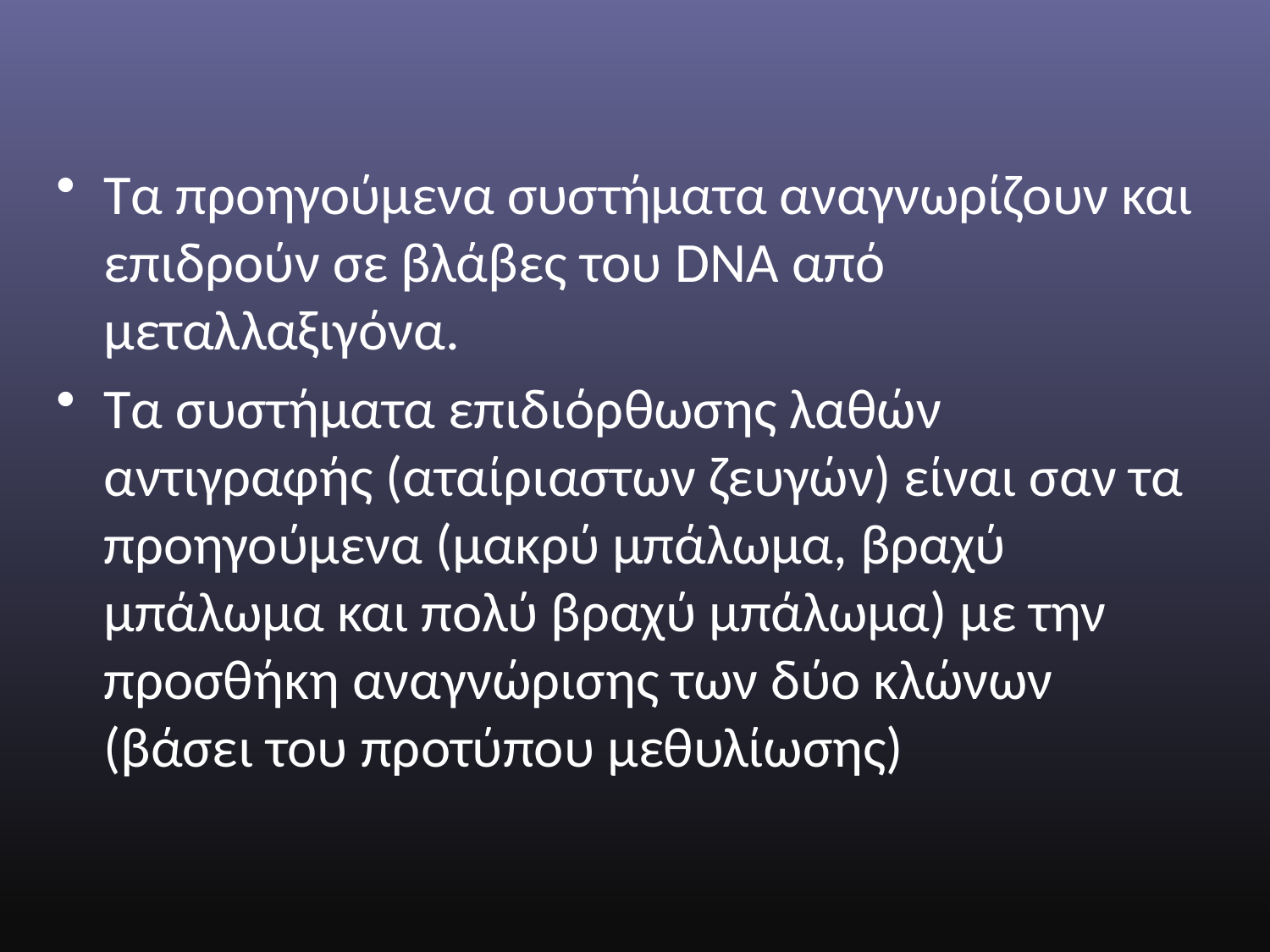

Τα προηγούμενα συστήματα αναγνωρίζουν και επιδρούν σε βλάβες του DNA από μεταλλαξιγόνα.
Τα συστήματα επιδιόρθωσης λαθών αντιγραφής (αταίριαστων ζευγών) είναι σαν τα προηγούμενα (μακρύ μπάλωμα, βραχύ μπάλωμα και πολύ βραχύ μπάλωμα) με την προσθήκη αναγνώρισης των δύο κλώνων (βάσει του προτύπου μεθυλίωσης)